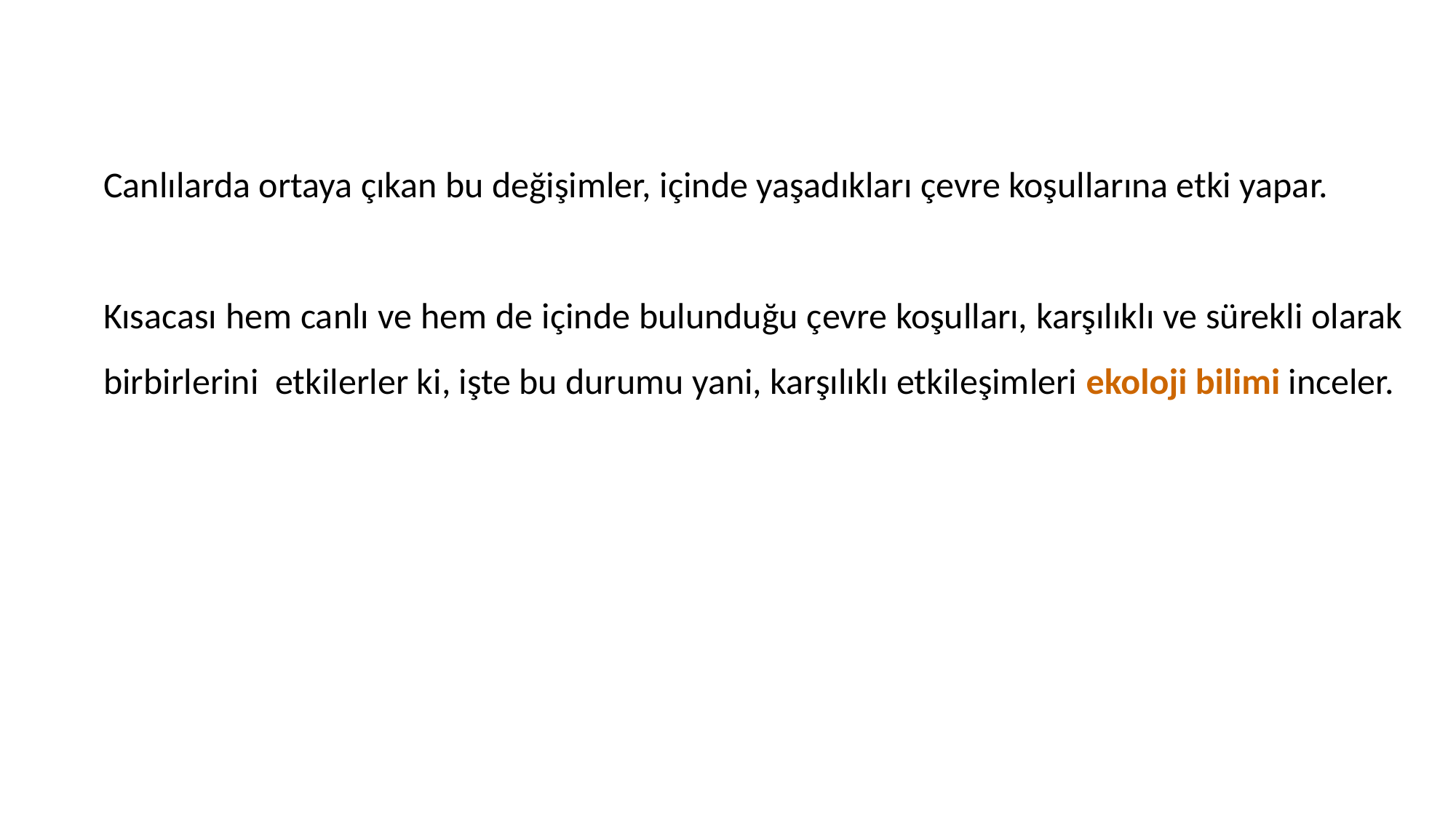

Canlılarda ortaya çıkan bu değişimler, içinde yaşadıkları çevre koşullarına etki yapar.

Kısacası hem canlı ve hem de içinde bulunduğu çevre koşulları, karşılıklı ve sürekli olarak birbirlerini  etkilerler ki, işte bu durumu yani, karşılıklı etkileşimleri ekoloji bilimi inceler.